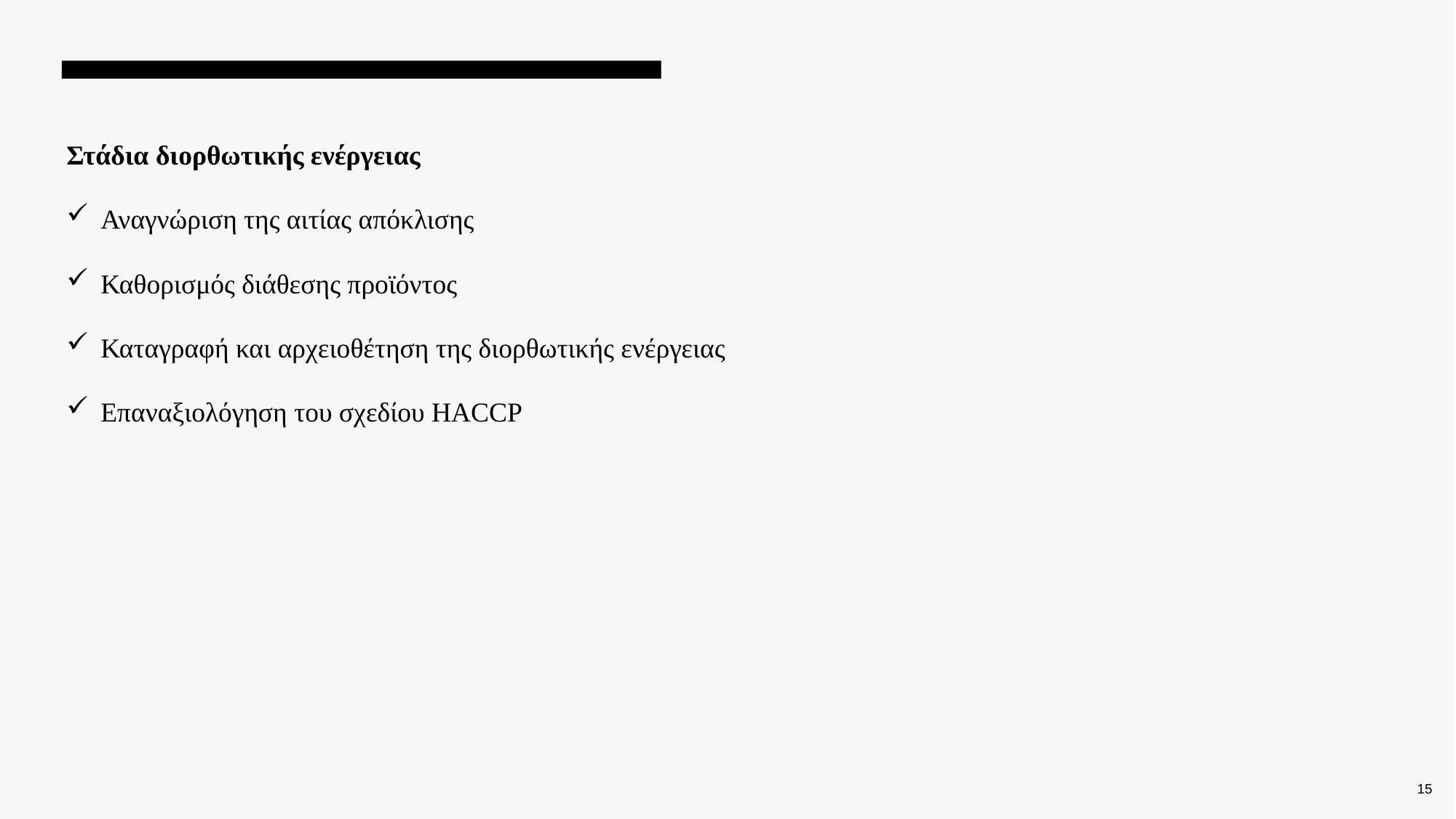

Στάδια διορθωτικής ενέργειας
Αναγνώριση της αιτίας απόκλισης
Καθορισμός διάθεσης προϊόντος
Καταγραφή και αρχειοθέτηση της διορθωτικής ενέργειας
Επαναξιολόγηση του σχεδίου HACCP
15